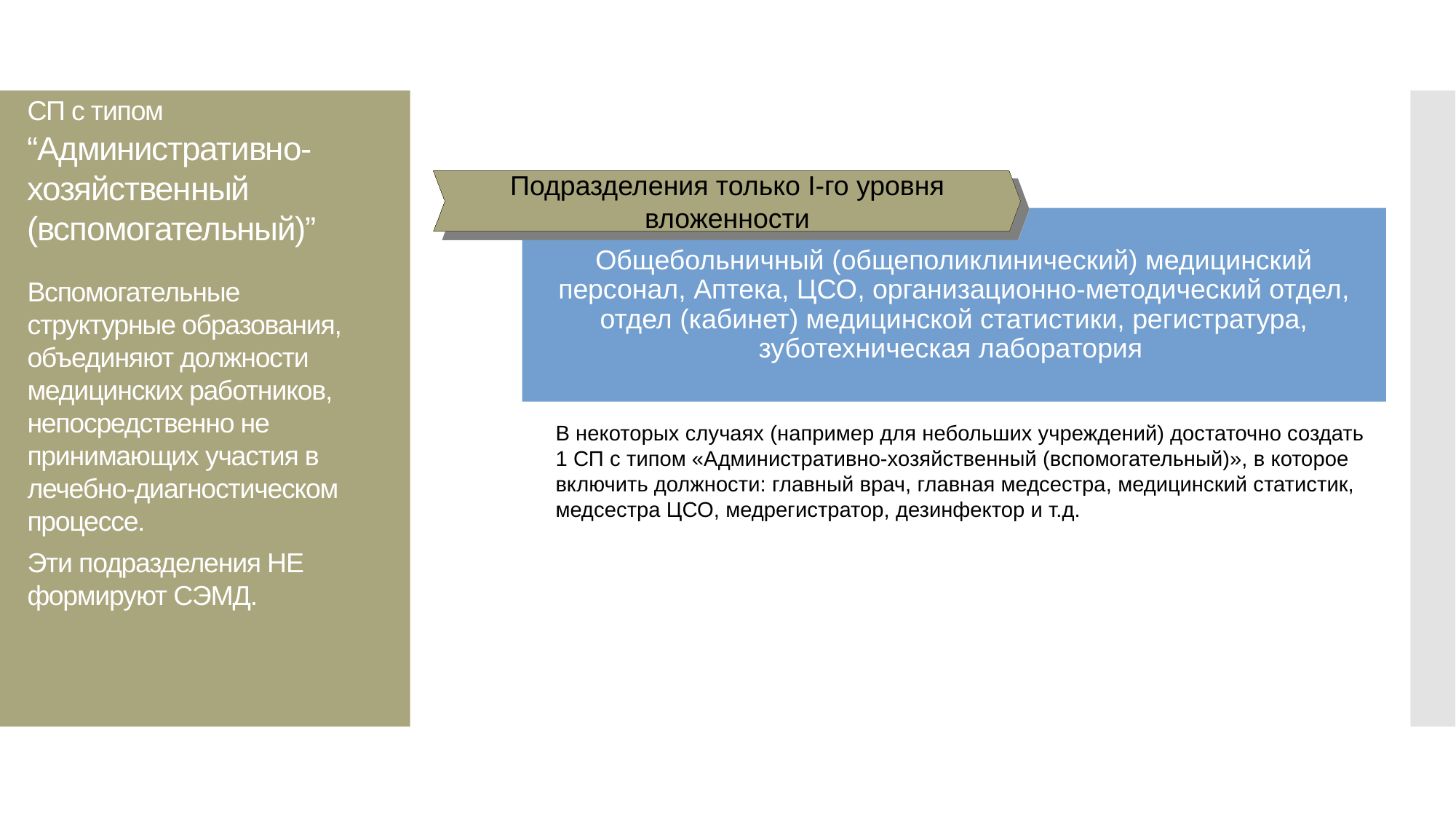

СП с типом “Административно-хозяйственный (вспомогательный)”

Вспомогательные структурные образования, объединяют должности медицинских работников, непосредственно не принимающих участия в лечебно-диагностическом процессе.
Эти подразделения НЕ формируют СЭМД.
Подразделения только I-го уровня вложенности
Общебольничный (общеполиклинический) медицинский персонал, Аптека, ЦСО, организационно-методический отдел, отдел (кабинет) медицинской статистики, регистратура, зуботехническая лаборатория
В некоторых случаях (например для небольших учреждений) достаточно создать 1 СП с типом «Административно-хозяйственный (вспомогательный)», в которое  включить должности: главный врач, главная медсестра, медицинский статистик, медсестра ЦСО, медрегистратор, дезинфектор и т.д.